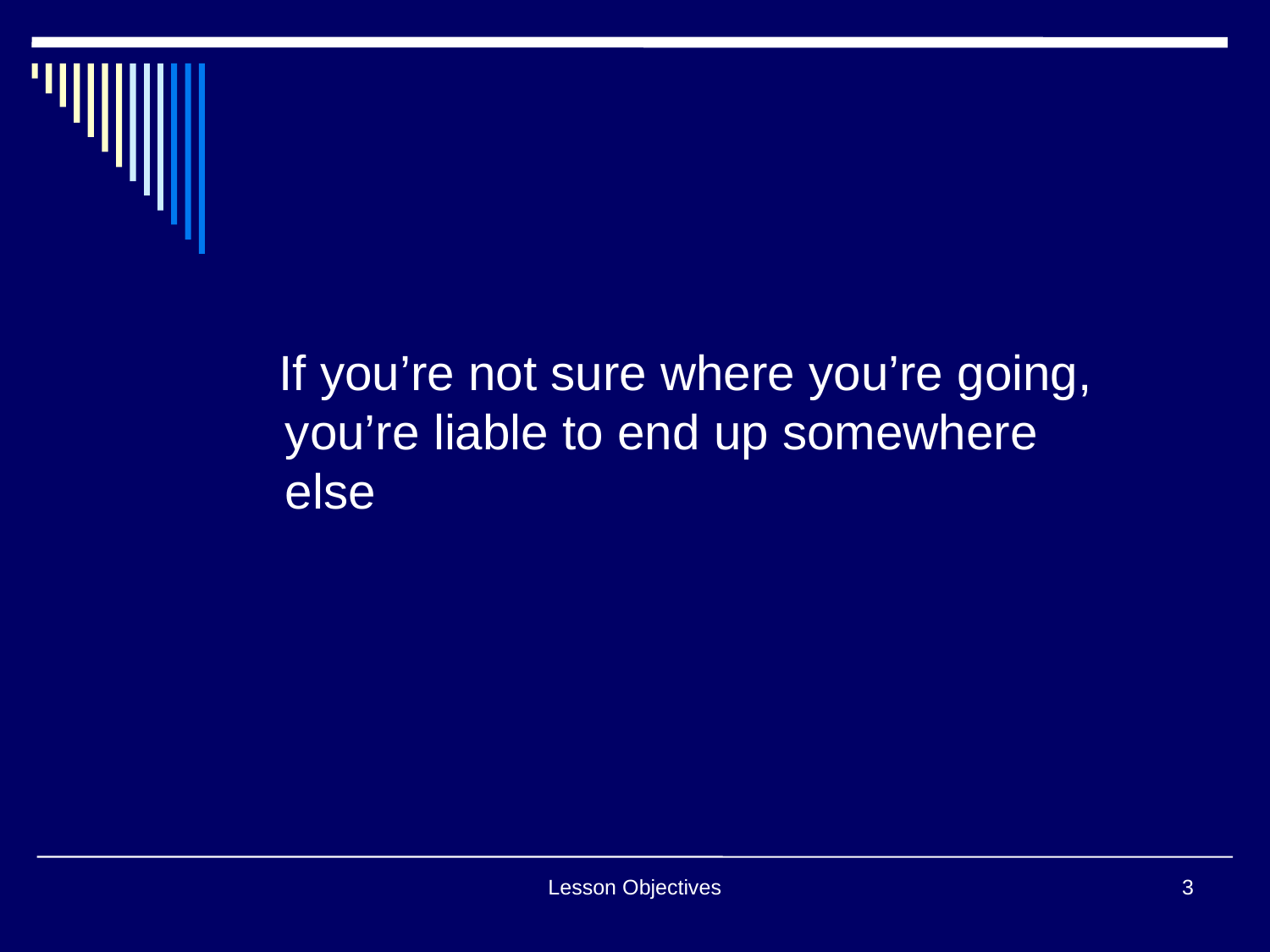

#

   If you’re not sure where you’re going, you’re liable to end up somewhere else

Lesson Objectives
3